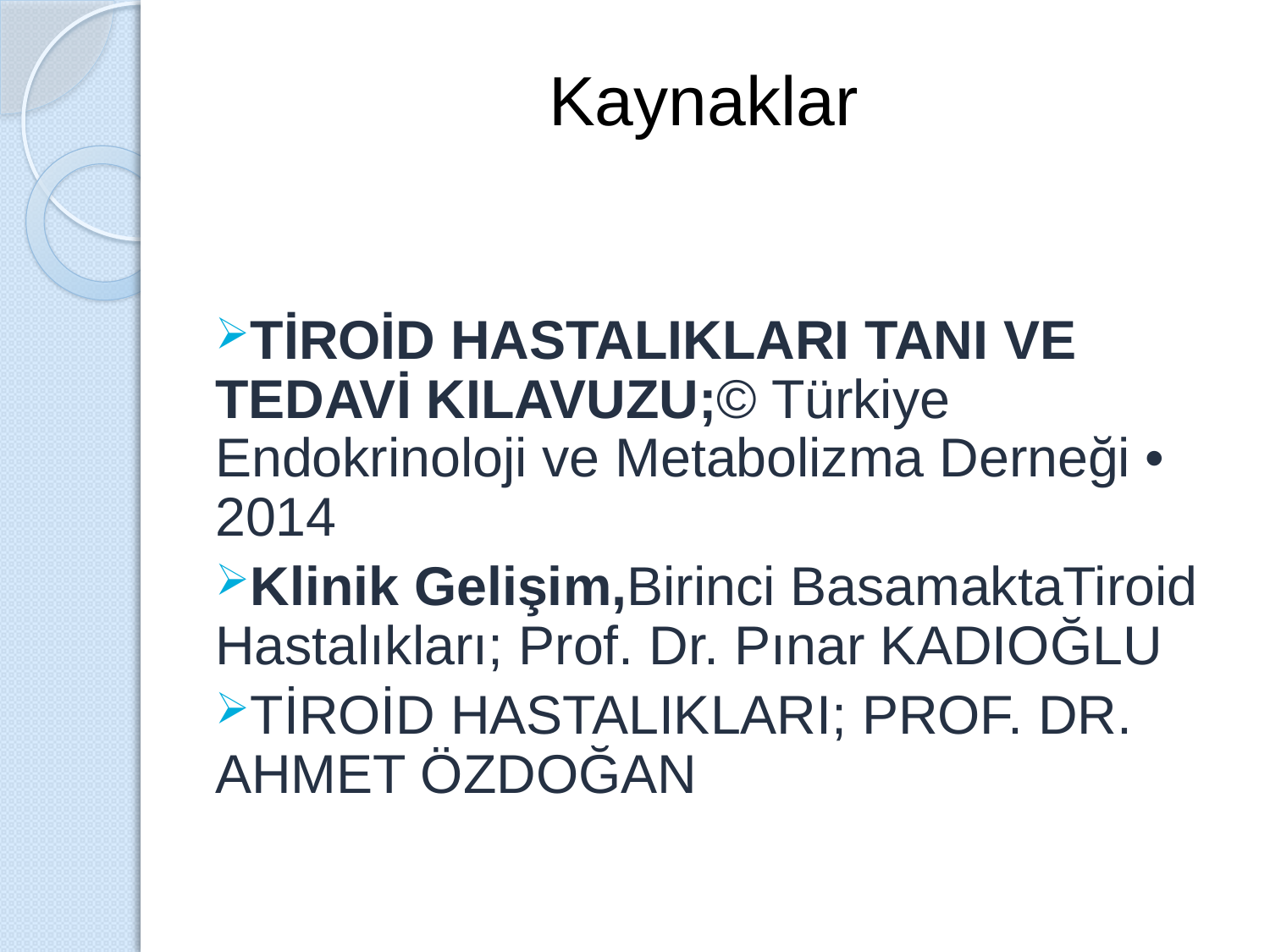

# Kaynaklar

TİROİD HASTALIKLARI TANI VE TEDAVİ KILAVUZU;© Türkiye Endokrinoloji ve Metabolizma Derneği • 2014
Klinik Gelişim,Birinci BasamaktaTiroid Hastalıkları; Prof. Dr. Pınar KADIOĞLU
TİROİD HASTALIKLARI; PROF. DR. AHMET ÖZDOĞAN